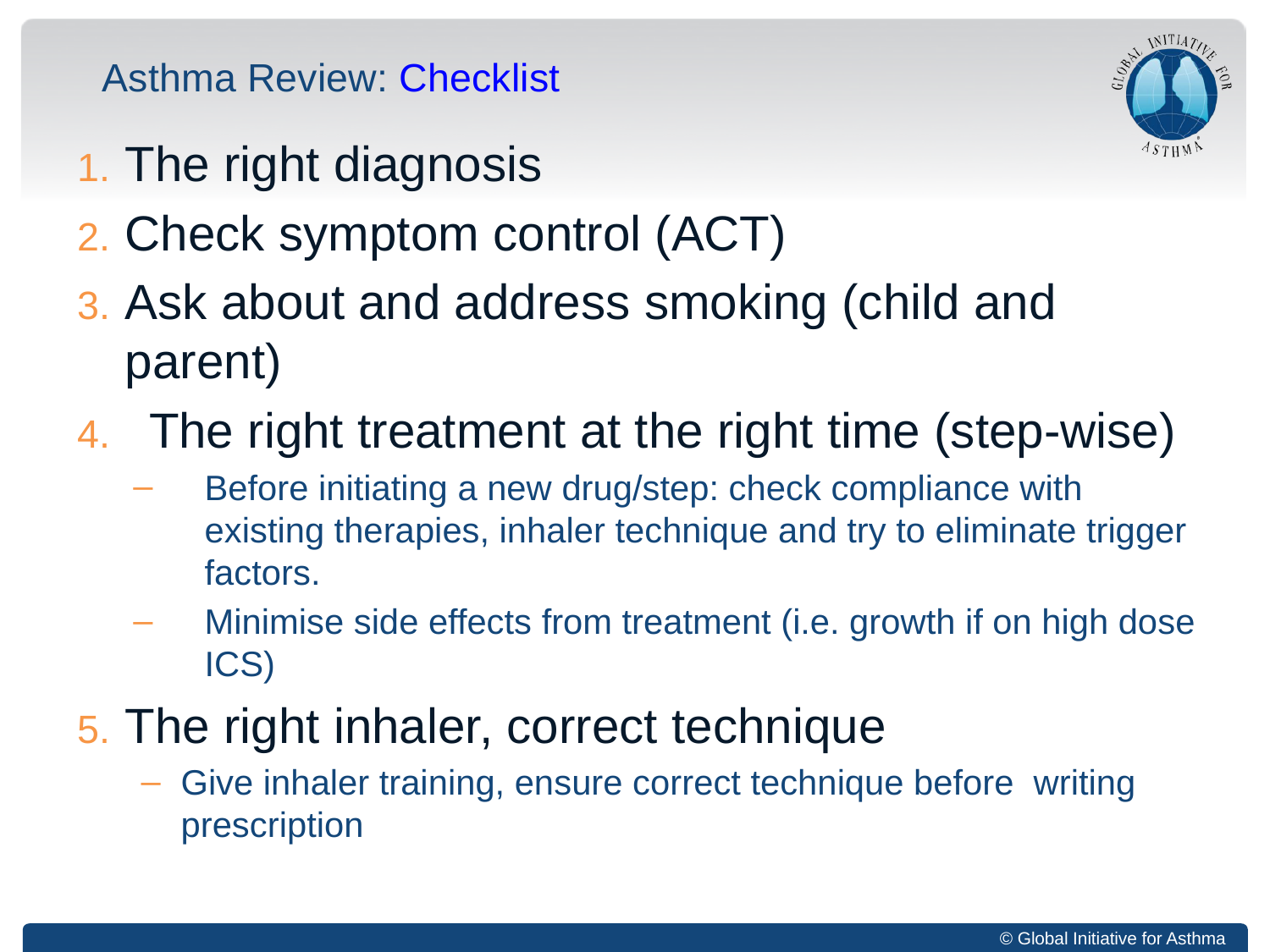

# Asthma Review: Checklist
The right diagnosis
Check symptom control (ACT)
Ask about and address smoking (child and parent)
The right treatment at the right time (step-wise)
Before initiating a new drug/step: check compliance with existing therapies, inhaler technique and try to eliminate trigger factors.
Minimise side effects from treatment (i.e. growth if on high dose ICS)
The right inhaler, correct technique
Give inhaler training, ensure correct technique before  writing prescription